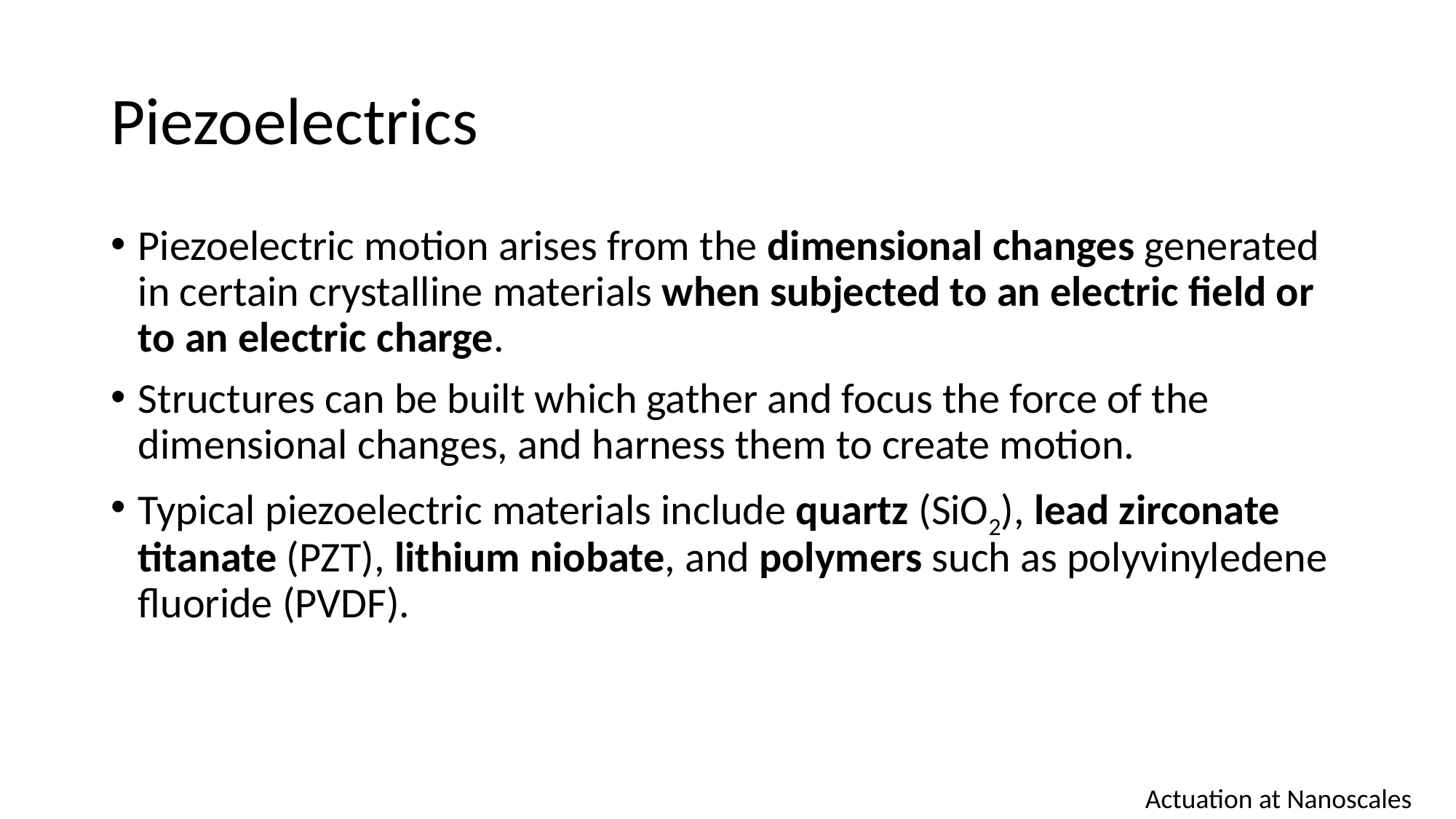

# Piezoelectrics
Piezoelectric motion arises from the dimensional changes generated in certain crystalline materials when subjected to an electric field or to an electric charge.
Structures can be built which gather and focus the force of the dimensional changes, and harness them to create motion.
Typical piezoelectric materials include quartz (SiO2), lead zirconate titanate (PZT), lithium niobate, and polymers such as polyvinyledene fluoride (PVDF).

Actuation at Nanoscales